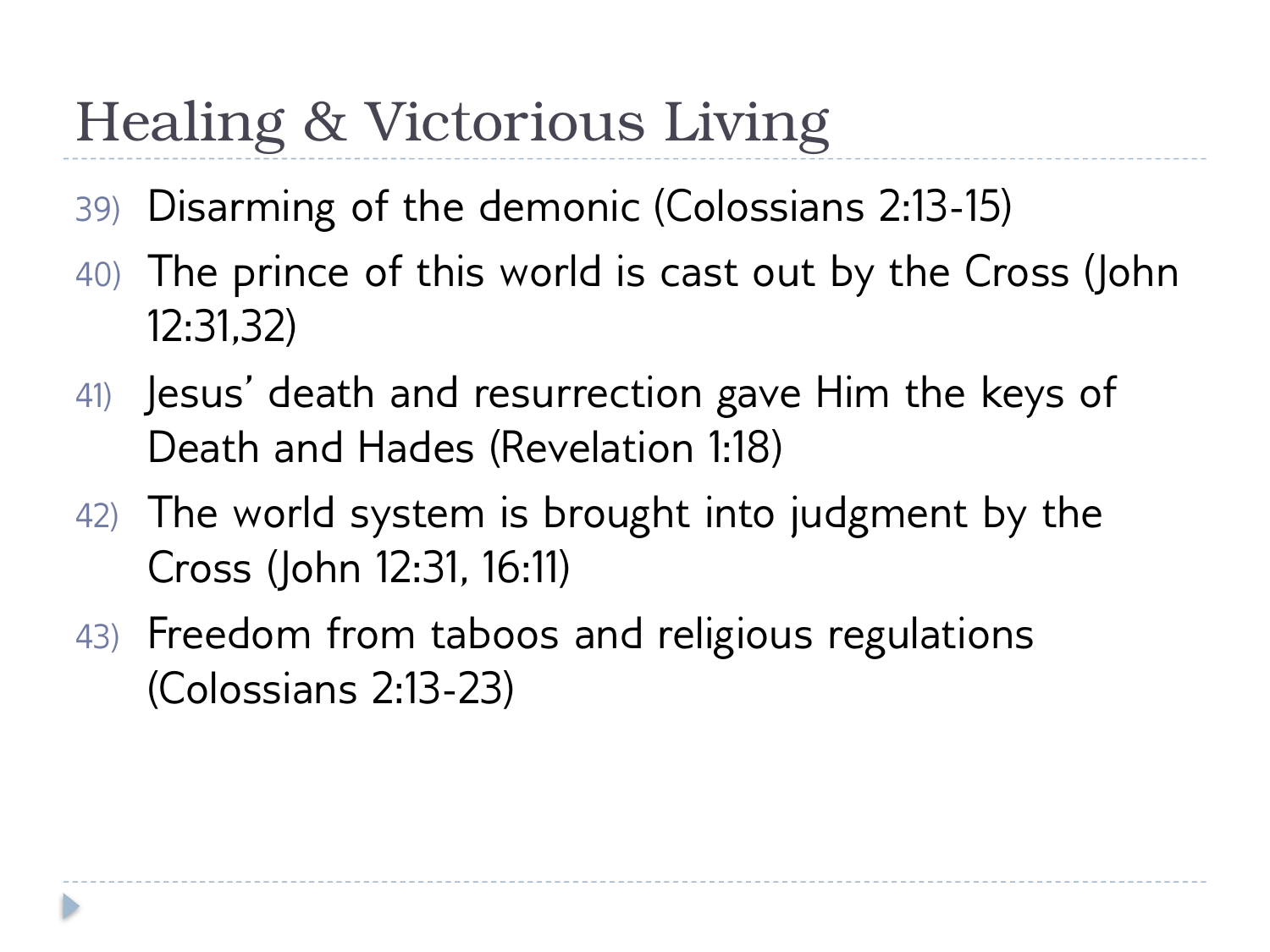

# Healing & Victorious Living
Disarming of the demonic (Colossians 2:13-15)
The prince of this world is cast out by the Cross (John 12:31,32)
Jesus’ death and resurrection gave Him the keys of Death and Hades (Revelation 1:18)
The world system is brought into judgment by the Cross (John 12:31, 16:11)
Freedom from taboos and religious regulations (Colossians 2:13-23)